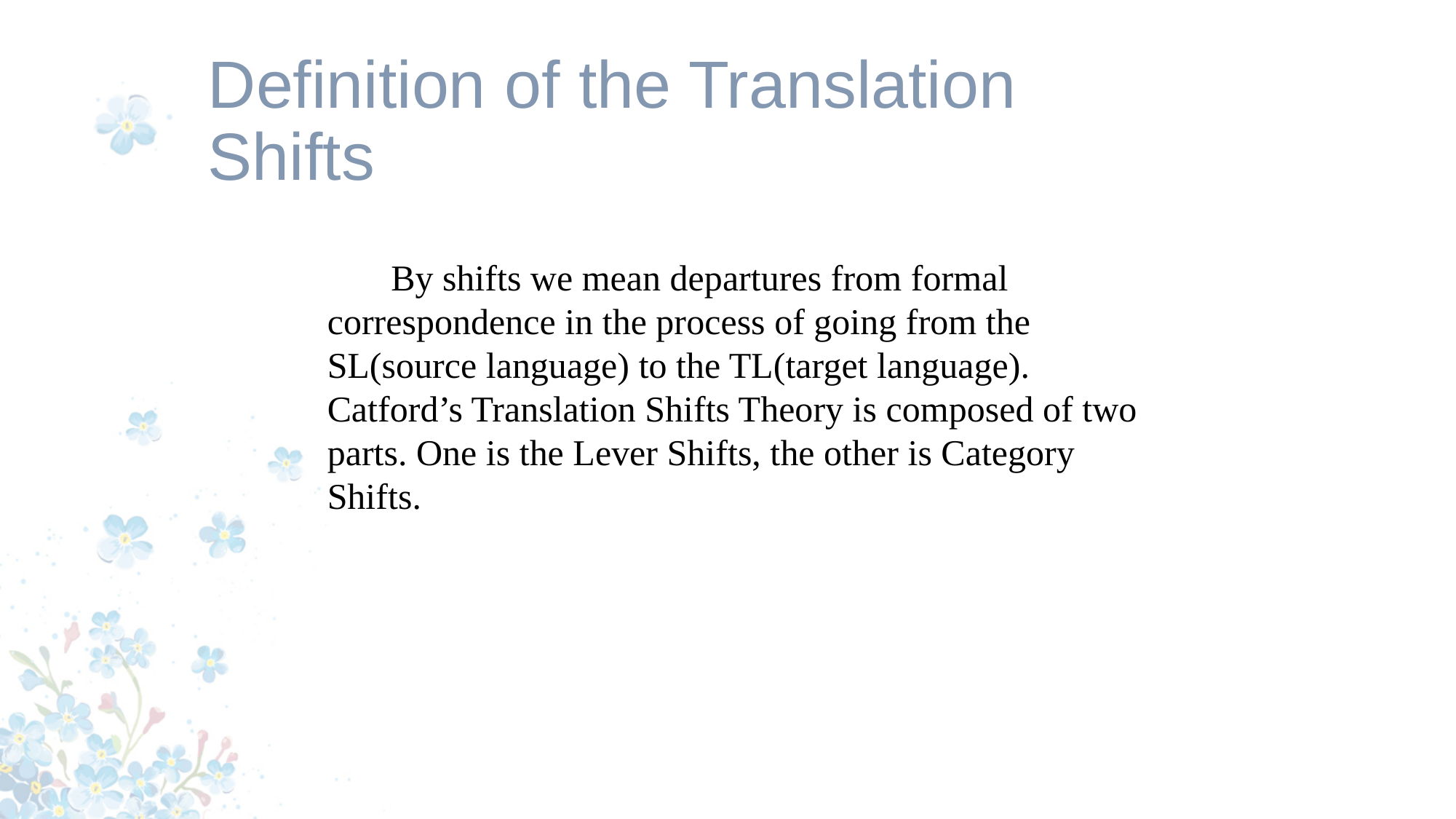

Definition of the Translation Shifts
       By shifts we mean departures from formal correspondence in the process of going from the SL(source language) to the TL(target language). Catford’s Translation Shifts Theory is composed of two parts. One is the Lever Shifts, the other is Category Shifts.